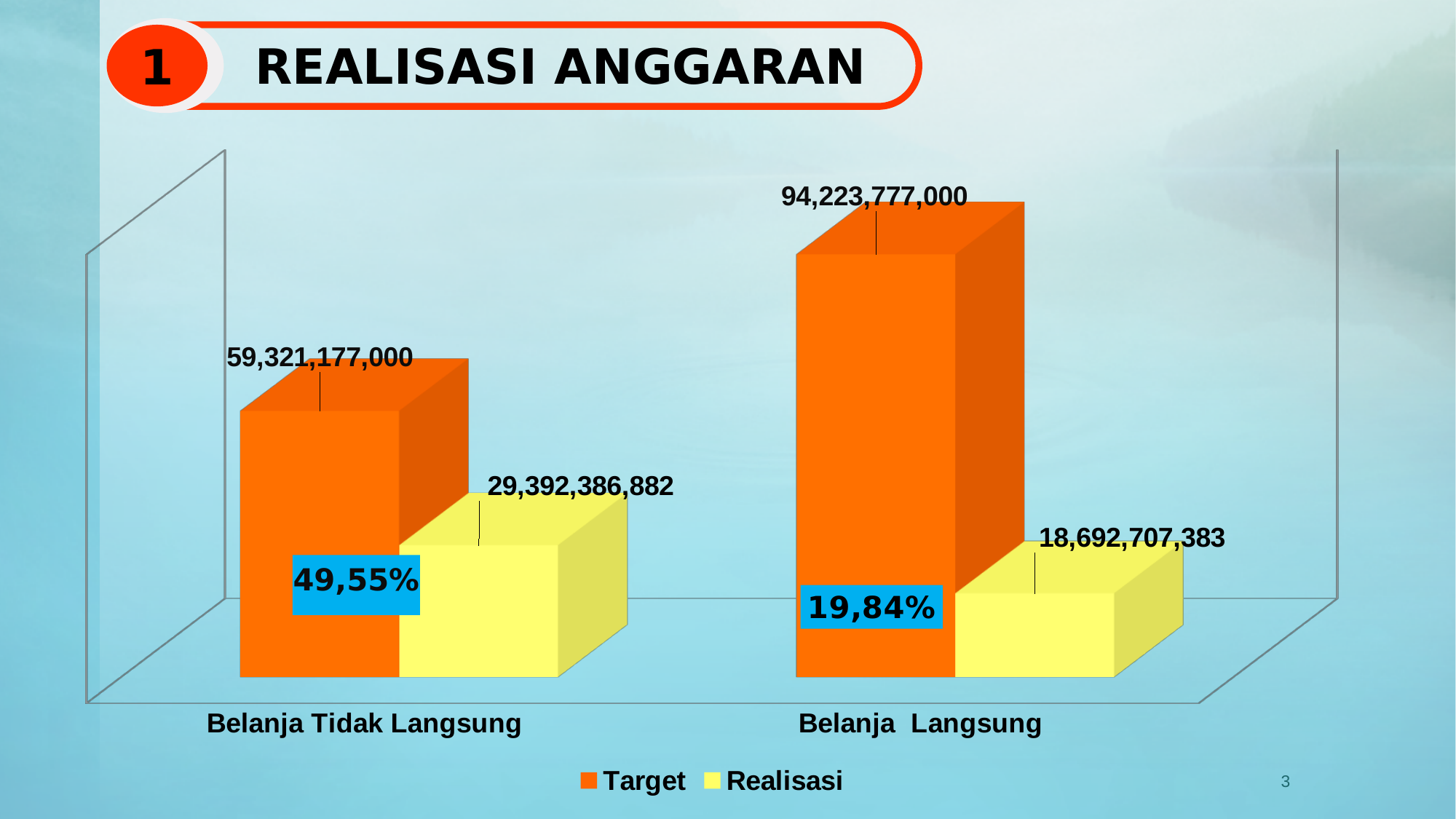

# REALISASI ANGGARAN

1

[unsupported chart]

49,55%
3